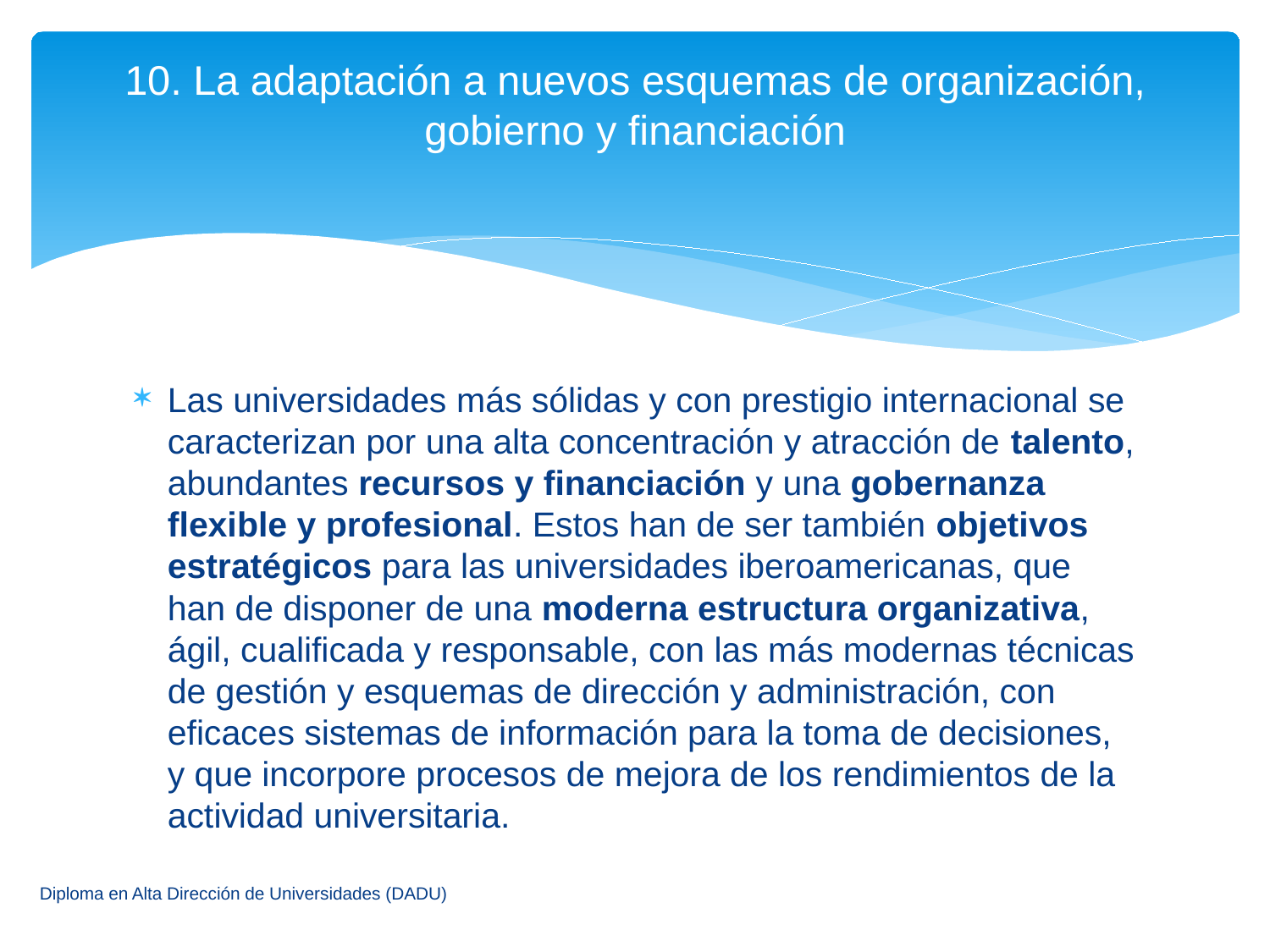

# 10. La adaptación a nuevos esquemas de organización, gobierno y financiación
Las universidades más sólidas y con prestigio internacional se caracterizan por una alta concentración y atracción de talento, abundantes recursos y financiación y una gobernanza flexible y profesional. Estos han de ser también objetivos estratégicos para las universidades iberoamericanas, que han de disponer de una moderna estructura organizativa, ágil, cualificada y responsable, con las más modernas técnicas de gestión y esquemas de dirección y administración, con eficaces sistemas de información para la toma de decisiones, y que incorpore procesos de mejora de los rendimientos de la actividad universitaria.
Diploma en Alta Dirección de Universidades (DADU)